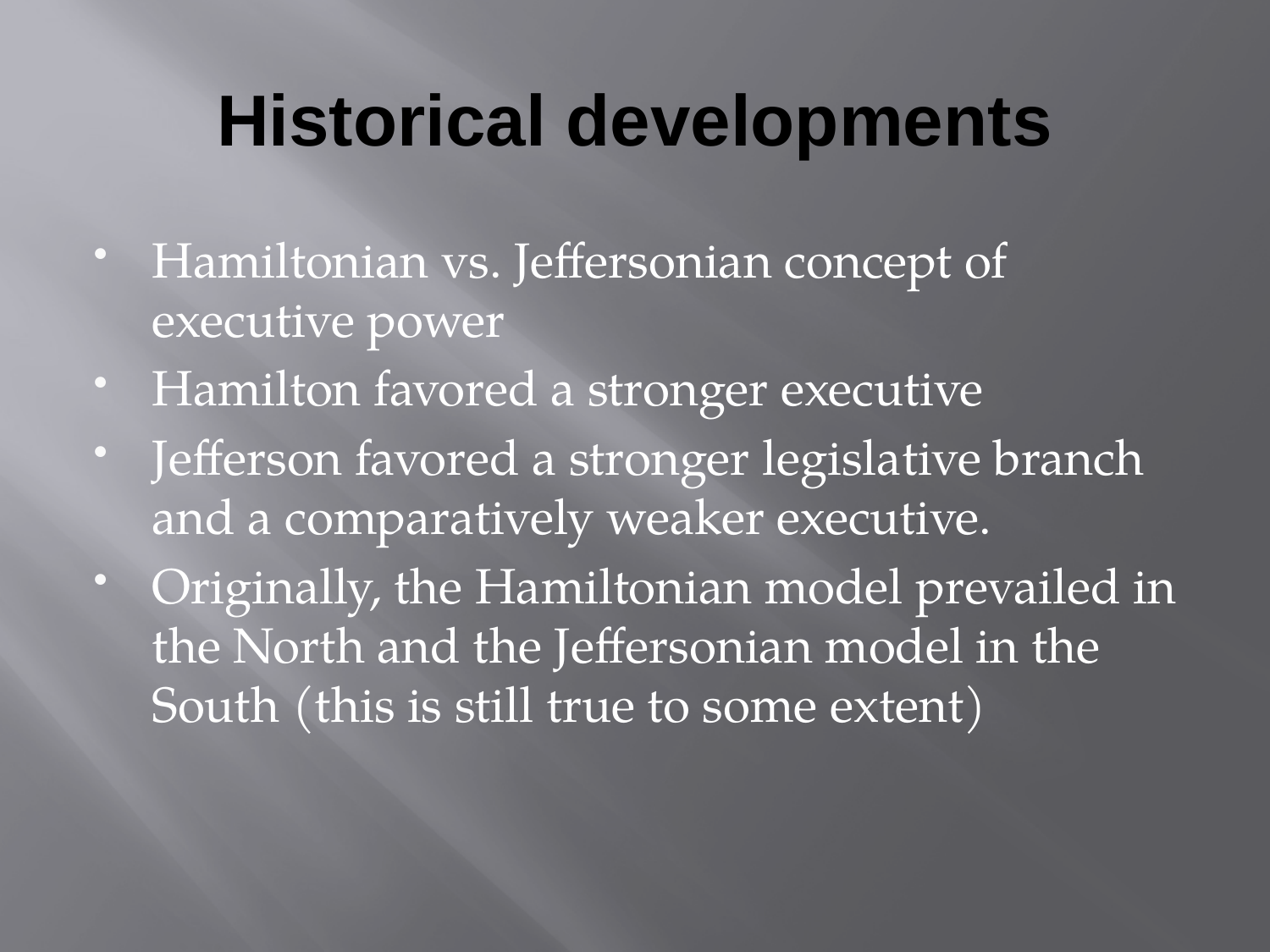

# Historical developments
Hamiltonian vs. Jeffersonian concept of executive power
Hamilton favored a stronger executive
Jefferson favored a stronger legislative branch and a comparatively weaker executive.
Originally, the Hamiltonian model prevailed in the North and the Jeffersonian model in the South (this is still true to some extent)